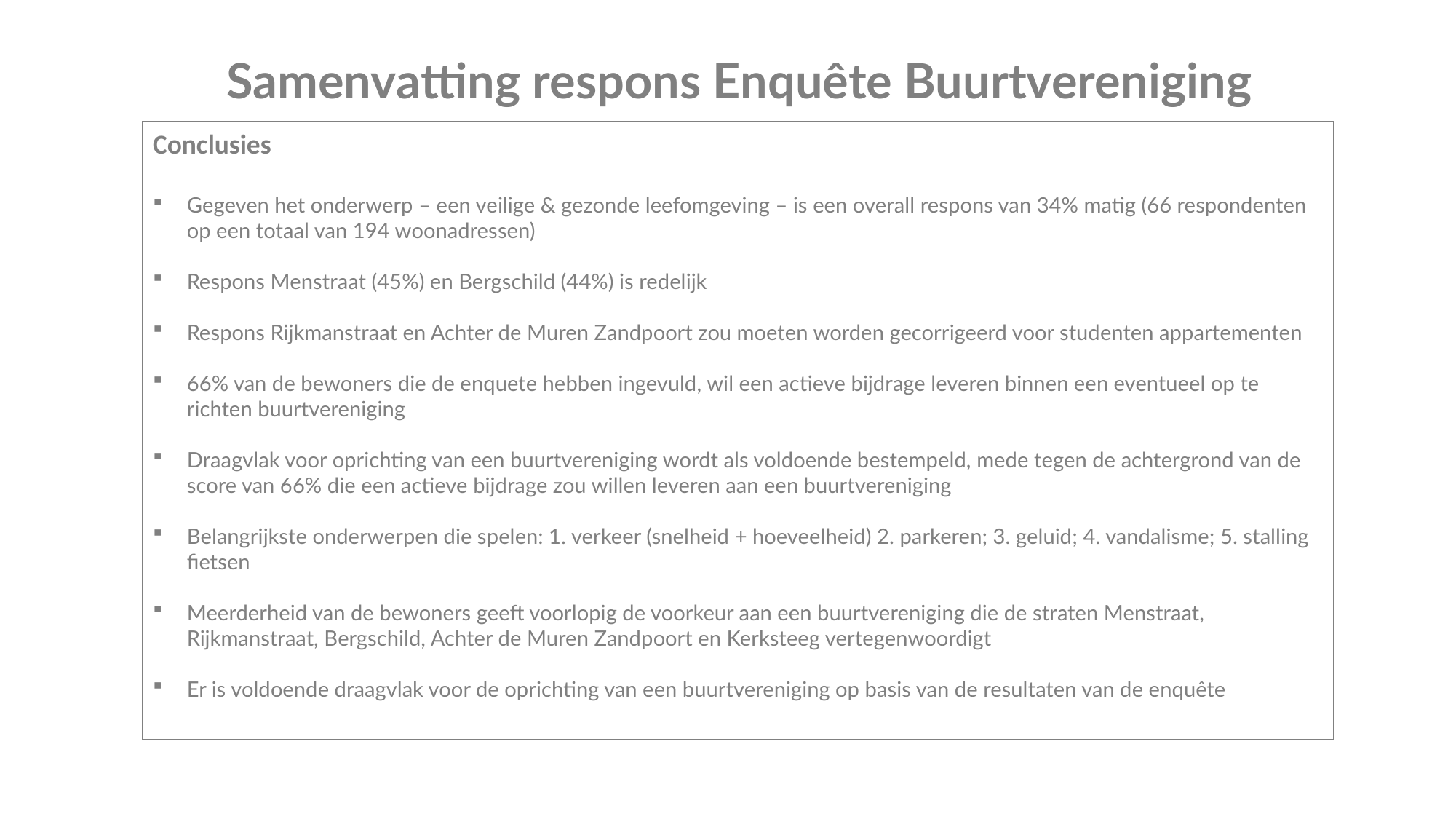

Samenvatting respons Enquête Buurtvereniging
Conclusies

Gegeven het onderwerp – een veilige & gezonde leefomgeving – is een overall respons van 34% matig (66 respondenten op een totaal van 194 woonadressen)

Respons Menstraat (45%) en Bergschild (44%) is redelijk

Respons Rijkmanstraat en Achter de Muren Zandpoort zou moeten worden gecorrigeerd voor studenten appartementen

66% van de bewoners die de enquete hebben ingevuld, wil een actieve bijdrage leveren binnen een eventueel op te richten buurtvereniging

Draagvlak voor oprichting van een buurtvereniging wordt als voldoende bestempeld, mede tegen de achtergrond van de score van 66% die een actieve bijdrage zou willen leveren aan een buurtvereniging

Belangrijkste onderwerpen die spelen: 1. verkeer (snelheid + hoeveelheid) 2. parkeren; 3. geluid; 4. vandalisme; 5. stalling fietsen

Meerderheid van de bewoners geeft voorlopig de voorkeur aan een buurtvereniging die de straten Menstraat, Rijkmanstraat, Bergschild, Achter de Muren Zandpoort en Kerksteeg vertegenwoordigt

Er is voldoende draagvlak voor de oprichting van een buurtvereniging op basis van de resultaten van de enquête